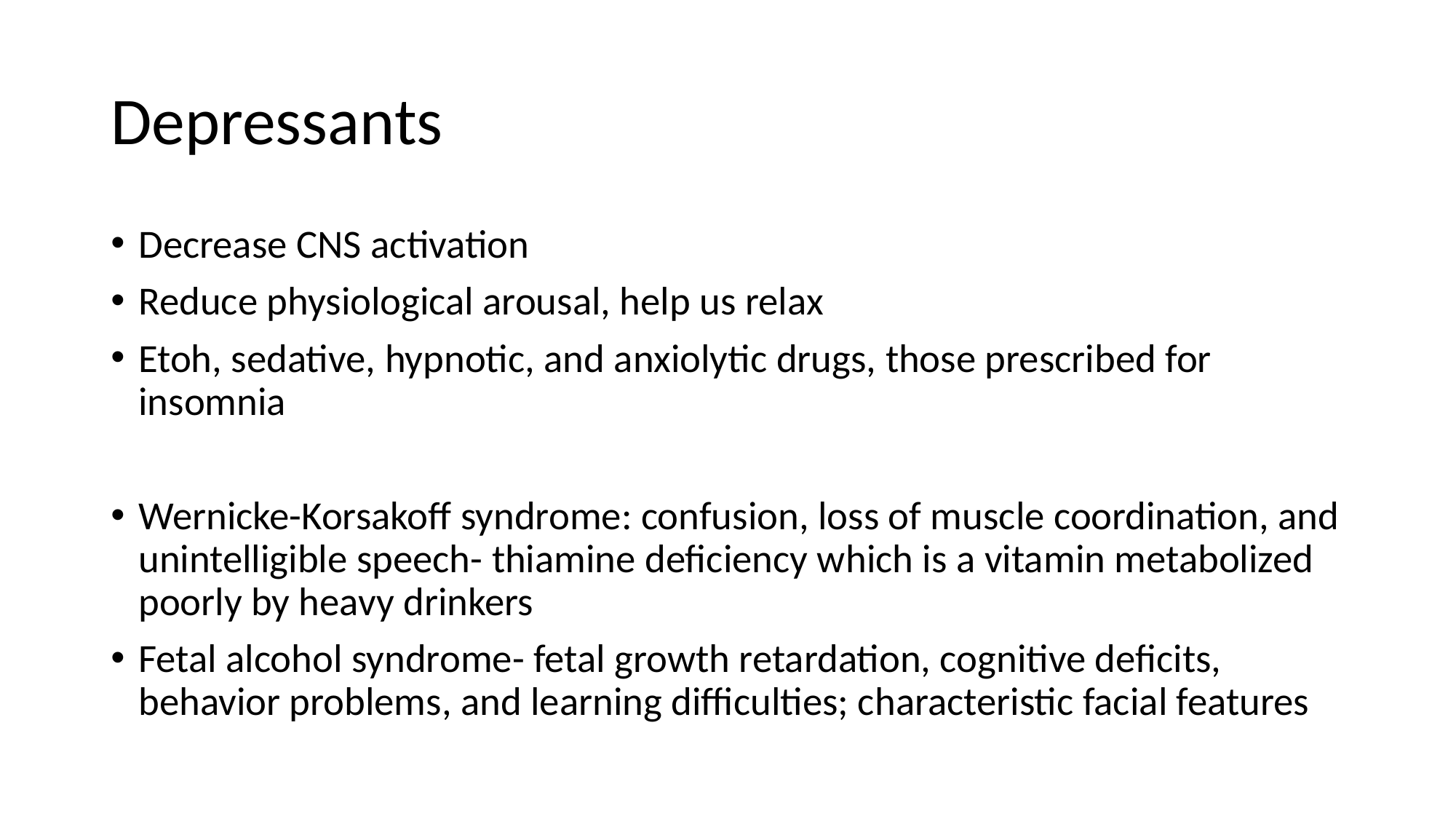

# Depressants
Decrease CNS activation
Reduce physiological arousal, help us relax
Etoh, sedative, hypnotic, and anxiolytic drugs, those prescribed for insomnia

Wernicke-Korsakoff syndrome: confusion, loss of muscle coordination, and unintelligible speech- thiamine deficiency which is a vitamin metabolized poorly by heavy drinkers
Fetal alcohol syndrome- fetal growth retardation, cognitive deficits, behavior problems, and learning difficulties; characteristic facial features